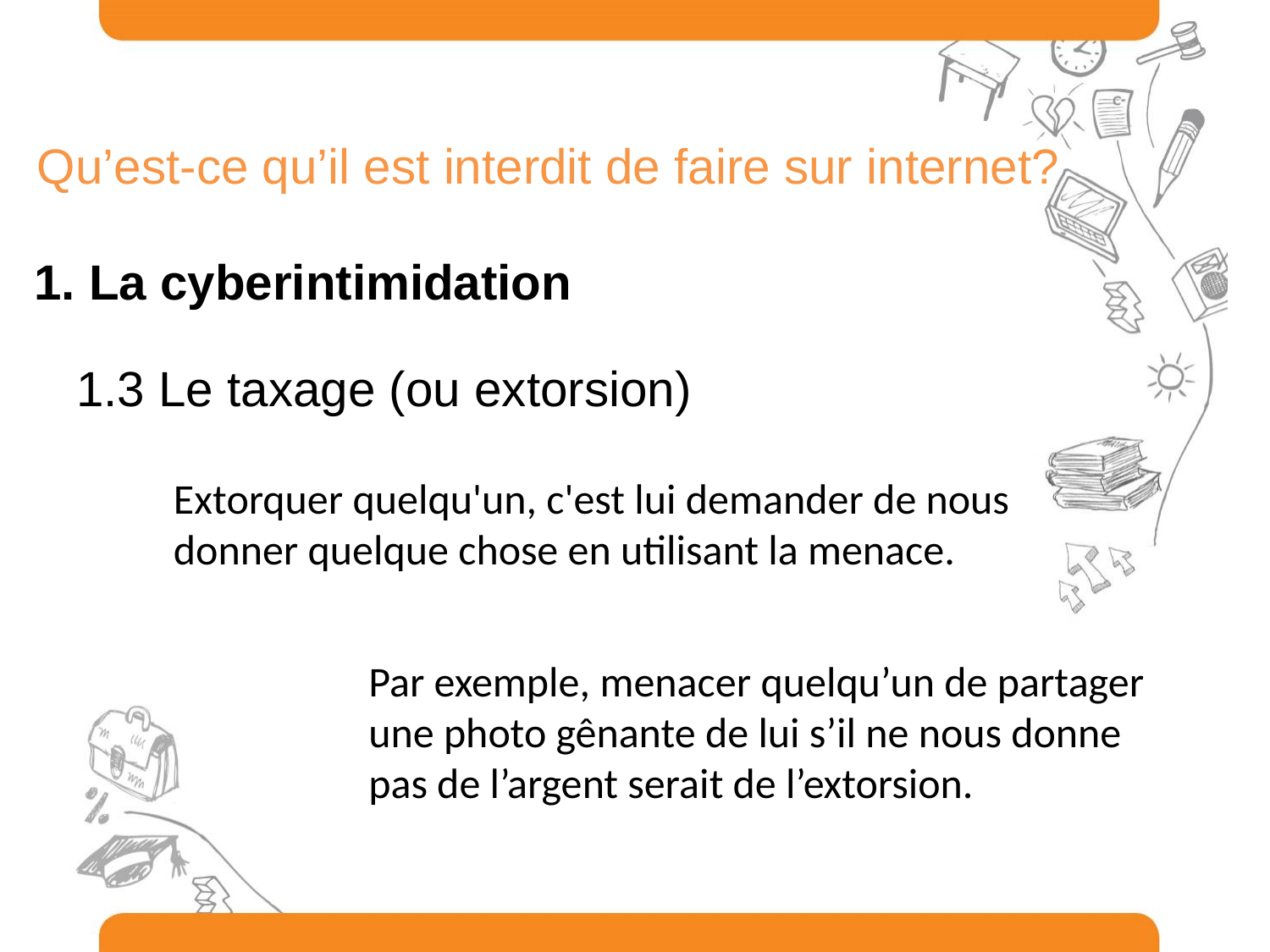

Qu’est-ce qu’il est interdit de faire sur internet?
1. La cyberintimidation
1.3 Le taxage (ou extorsion)
Extorquer quelqu'un, c'est lui demander de nous donner quelque chose en utilisant la menace.
Par exemple, menacer quelqu’un de partager une photo gênante de lui s’il ne nous donne pas de l’argent serait de l’extorsion.